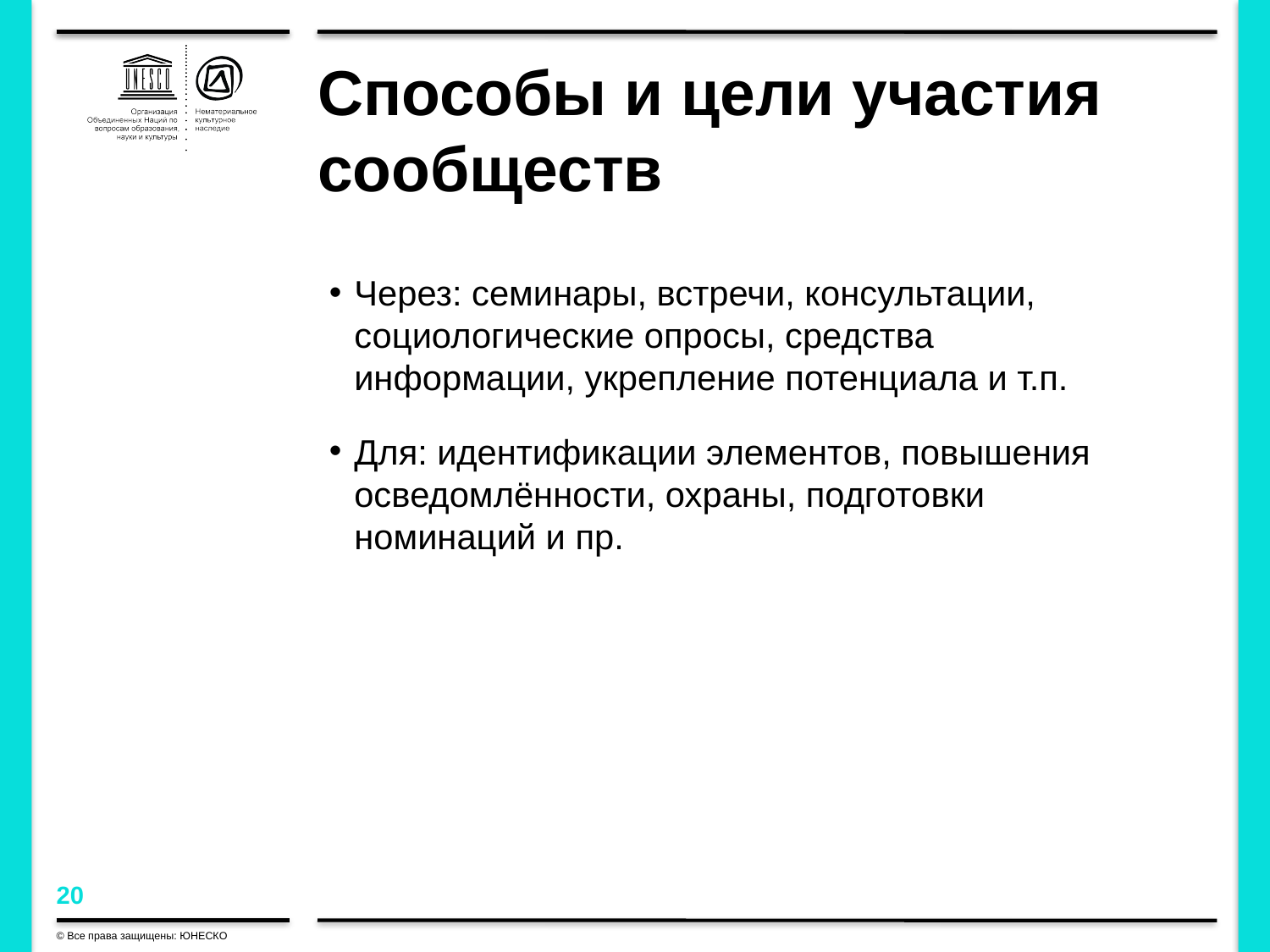

# Способы и цели участия сообществ
Через: семинары, встречи, консультации, социологические опросы, средства информации, укрепление потенциала и т.п.
Для: идентификации элементов, повышения осведомлённости, охраны, подготовки номинаций и пр.

© Все права защищены: ЮНЕСКО